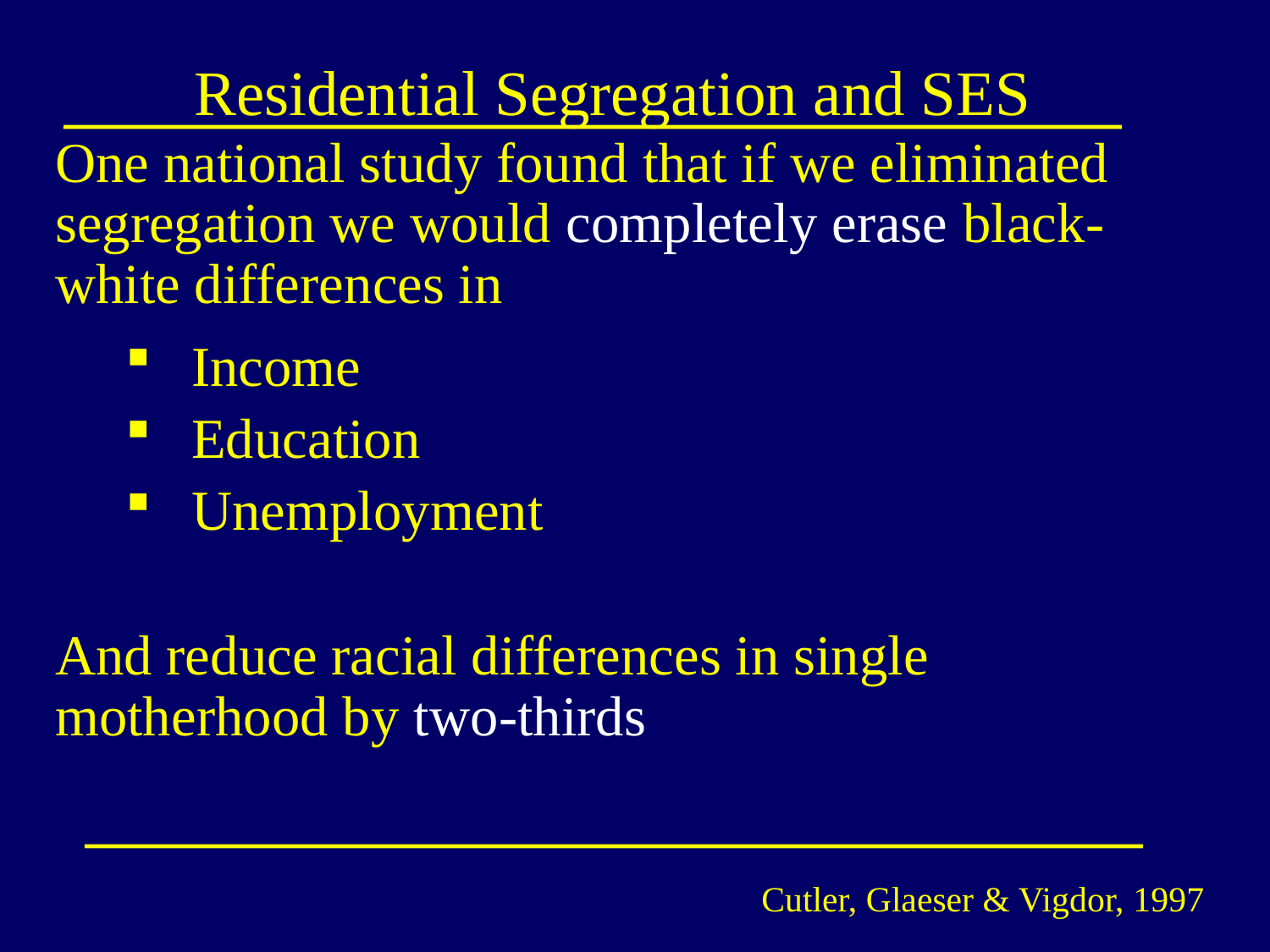

# Residential Segregation and SES
One national study found that if we eliminated segregation we would completely erase black-white differences in
Income
Education
Unemployment

And reduce racial differences in single motherhood by two-thirds

Cutler, Glaeser & Vigdor, 1997